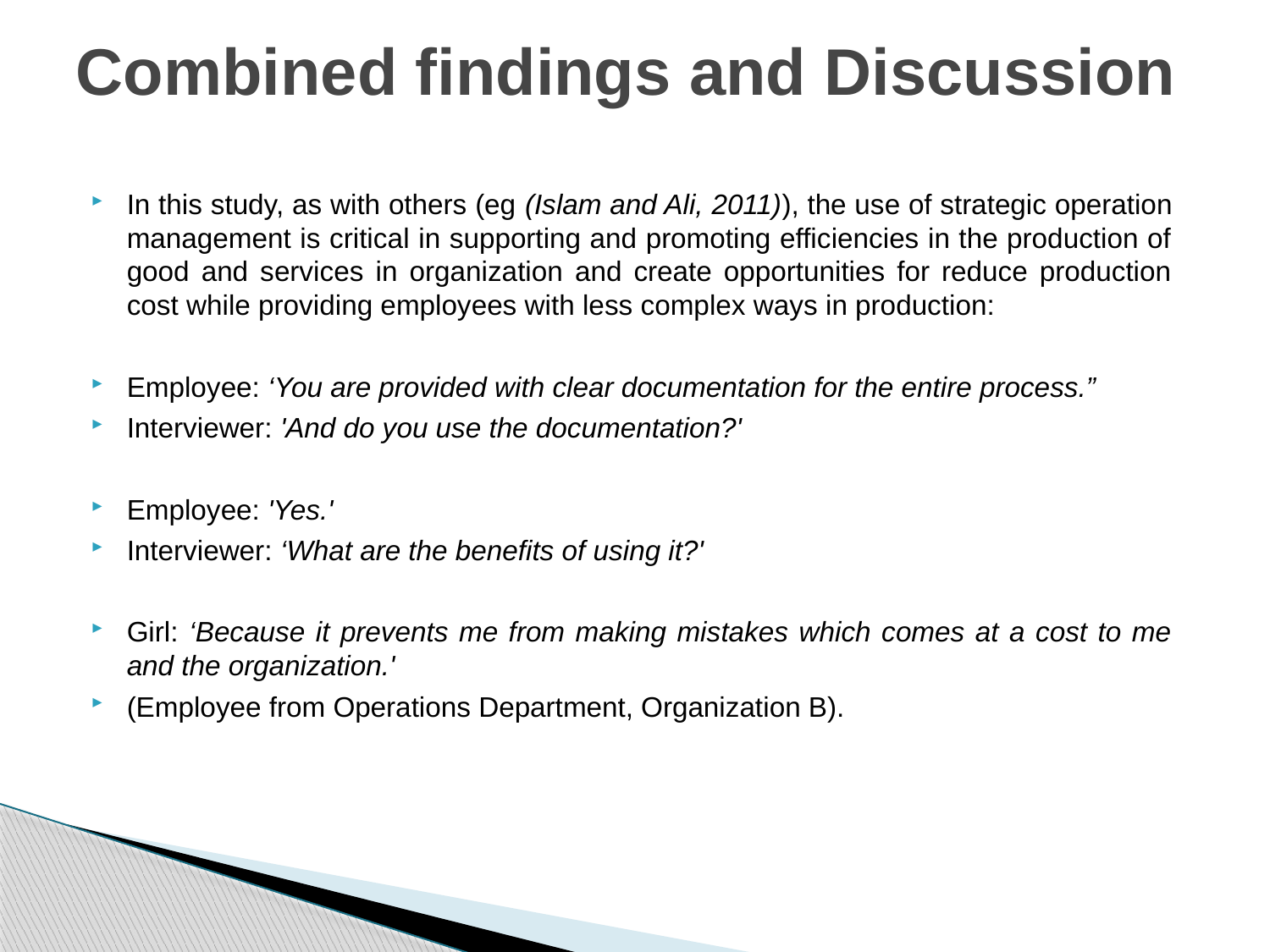

# Combined findings and Discussion
In this study, as with others (eg (Islam and Ali, 2011)), the use of strategic operation management is critical in supporting and promoting efficiencies in the production of good and services in organization and create opportunities for reduce production cost while providing employees with less complex ways in production:

Employee: ‘You are provided with clear documentation for the entire process.”
Interviewer: 'And do you use the documentation?'

Employee: 'Yes.'
Interviewer: ‘What are the benefits of using it?'

Girl: ‘Because it prevents me from making mistakes which comes at a cost to me and the organization.'
(Employee from Operations Department, Organization B).